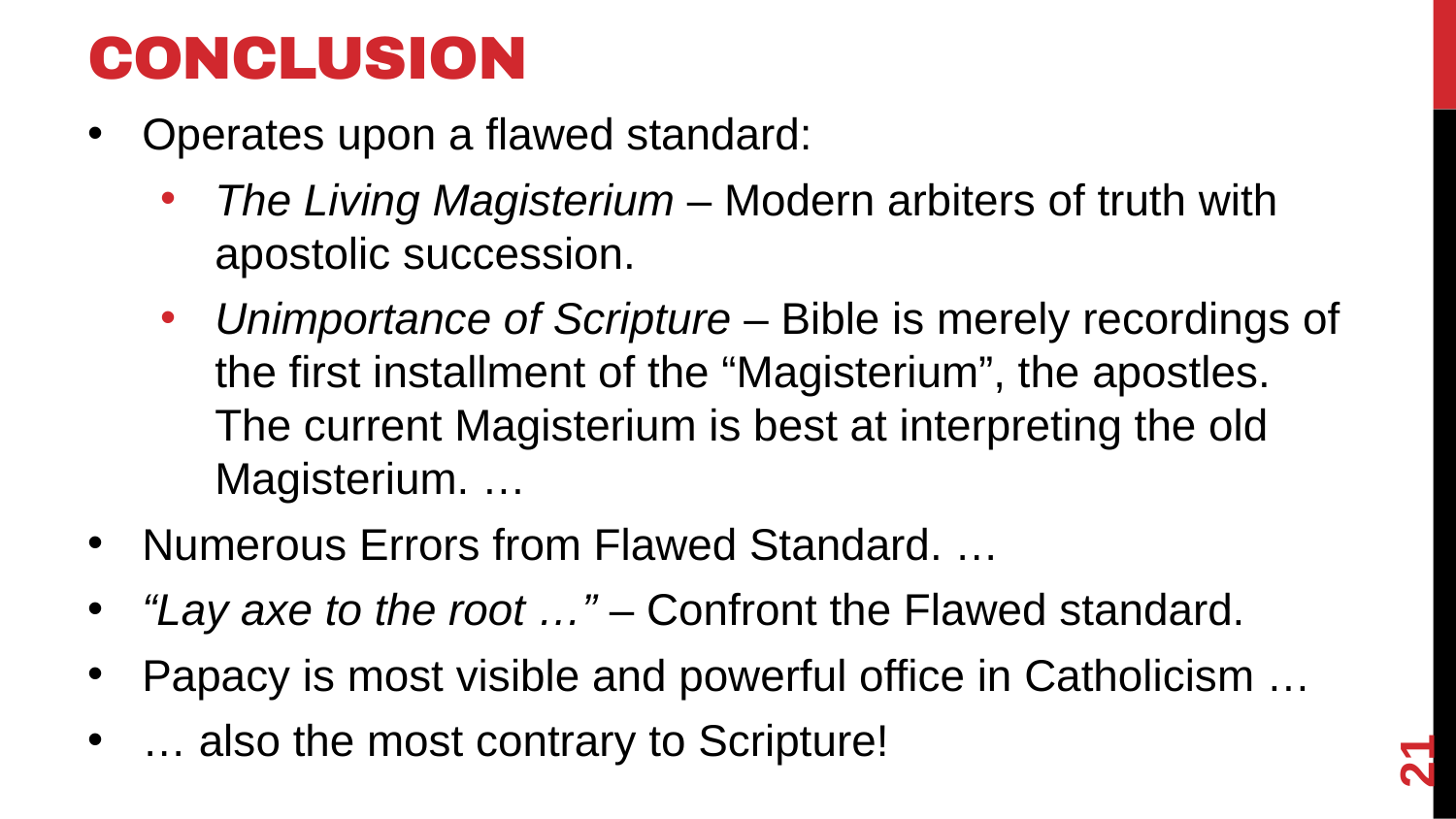

# Conclusion
Operates upon a flawed standard:
The Living Magisterium – Modern arbiters of truth with apostolic succession.
Unimportance of Scripture – Bible is merely recordings of the first installment of the “Magisterium”, the apostles.  The current Magisterium is best at interpreting the old Magisterium. …
Numerous Errors from Flawed Standard. …
“Lay axe to the root …” – Confront the Flawed standard.
Papacy is most visible and powerful office in Catholicism …
… also the most contrary to Scripture!
21